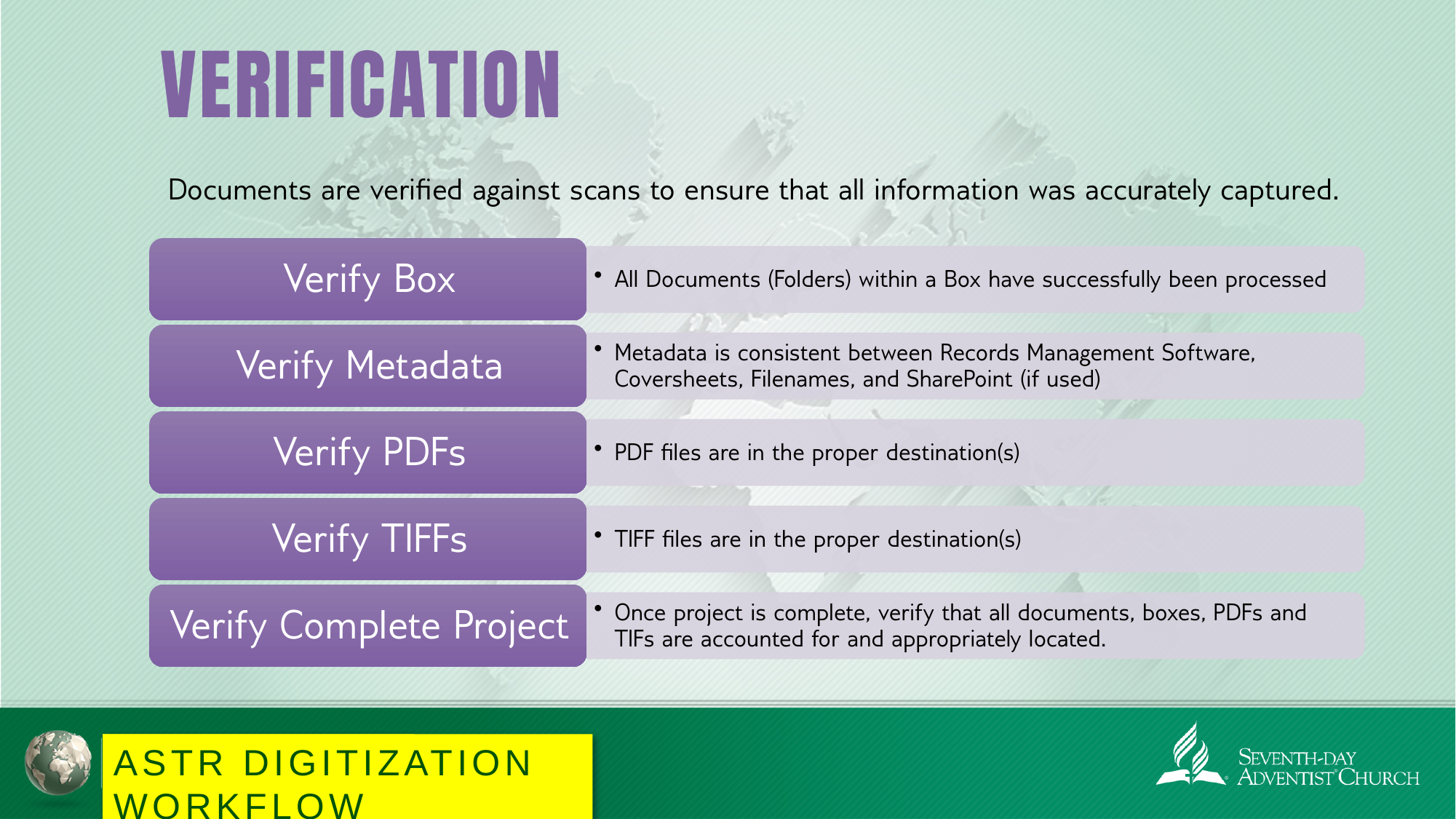

# verification
Documents are verified against scans to ensure that all information was accurately captured.
All Documents (Folders) within a Box have successfully been processed
Verify Box
Metadata is consistent between Records Management Software, Coversheets, Filenames, and SharePoint (if used)
Verify Metadata
PDF files are in the proper destination(s)
Verify PDFs
TIFF files are in the proper destination(s)
Verify TIFFs
Once project is complete, verify that all documents, boxes, PDFs and TIFs are accounted for and appropriately located.
Verify Complete Project